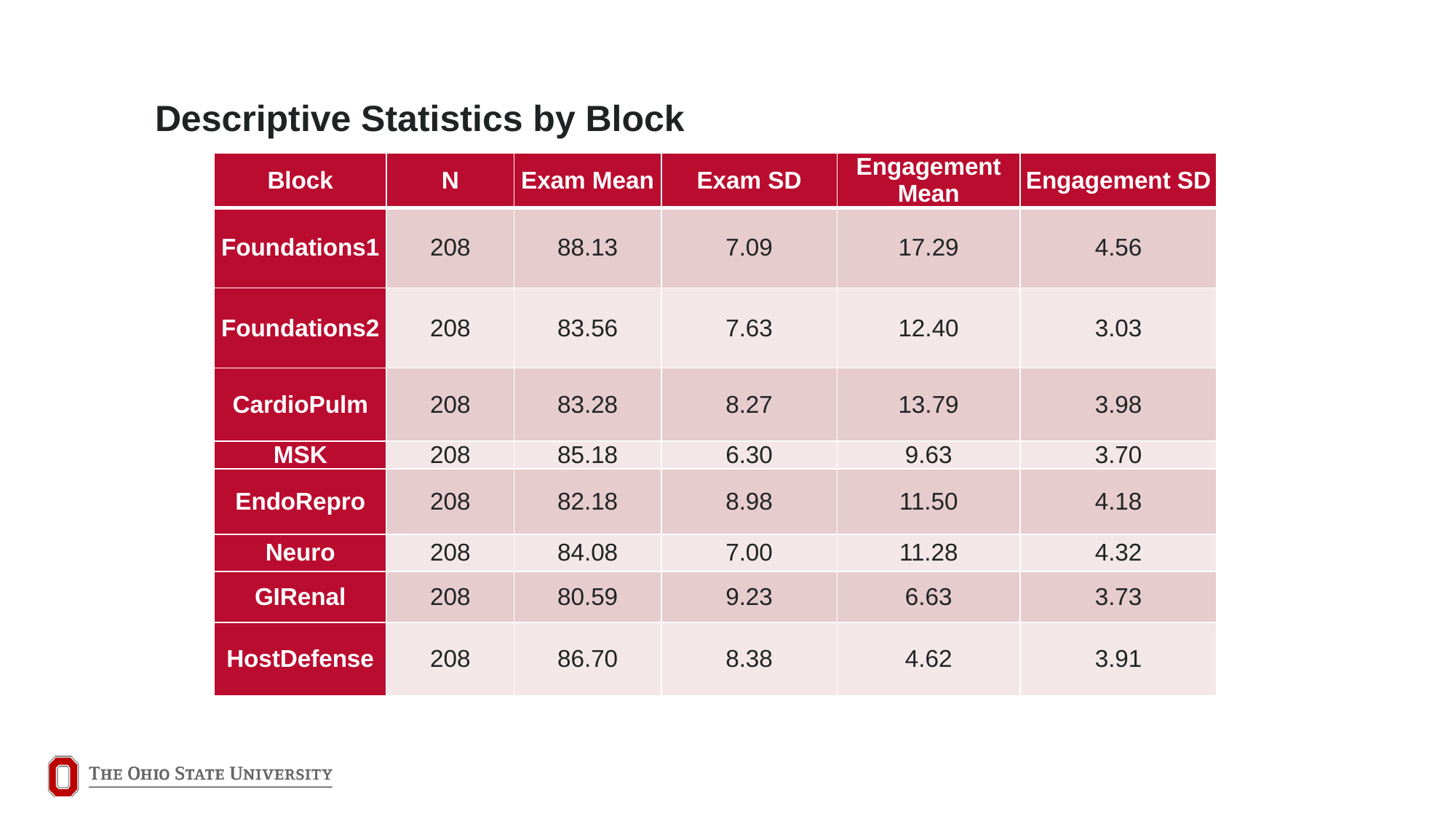

Descriptive Statistics by Block
| Block | N | Exam Mean | Exam SD | Engagement Mean | Engagement SD |
| --- | --- | --- | --- | --- | --- |
| Foundations1 | 208 | 88.13 | 7.09 | 17.29 | 4.56 |
| Foundations2 | 208 | 83.56 | 7.63 | 12.40 | 3.03 |
| CardioPulm | 208 | 83.28 | 8.27 | 13.79 | 3.98 |
| MSK | 208 | 85.18 | 6.30 | 9.63 | 3.70 |
| EndoRepro | 208 | 82.18 | 8.98 | 11.50 | 4.18 |
| Neuro | 208 | 84.08 | 7.00 | 11.28 | 4.32 |
| GIRenal | 208 | 80.59 | 9.23 | 6.63 | 3.73 |
| HostDefense | 208 | 86.70 | 8.38 | 4.62 | 3.91 |